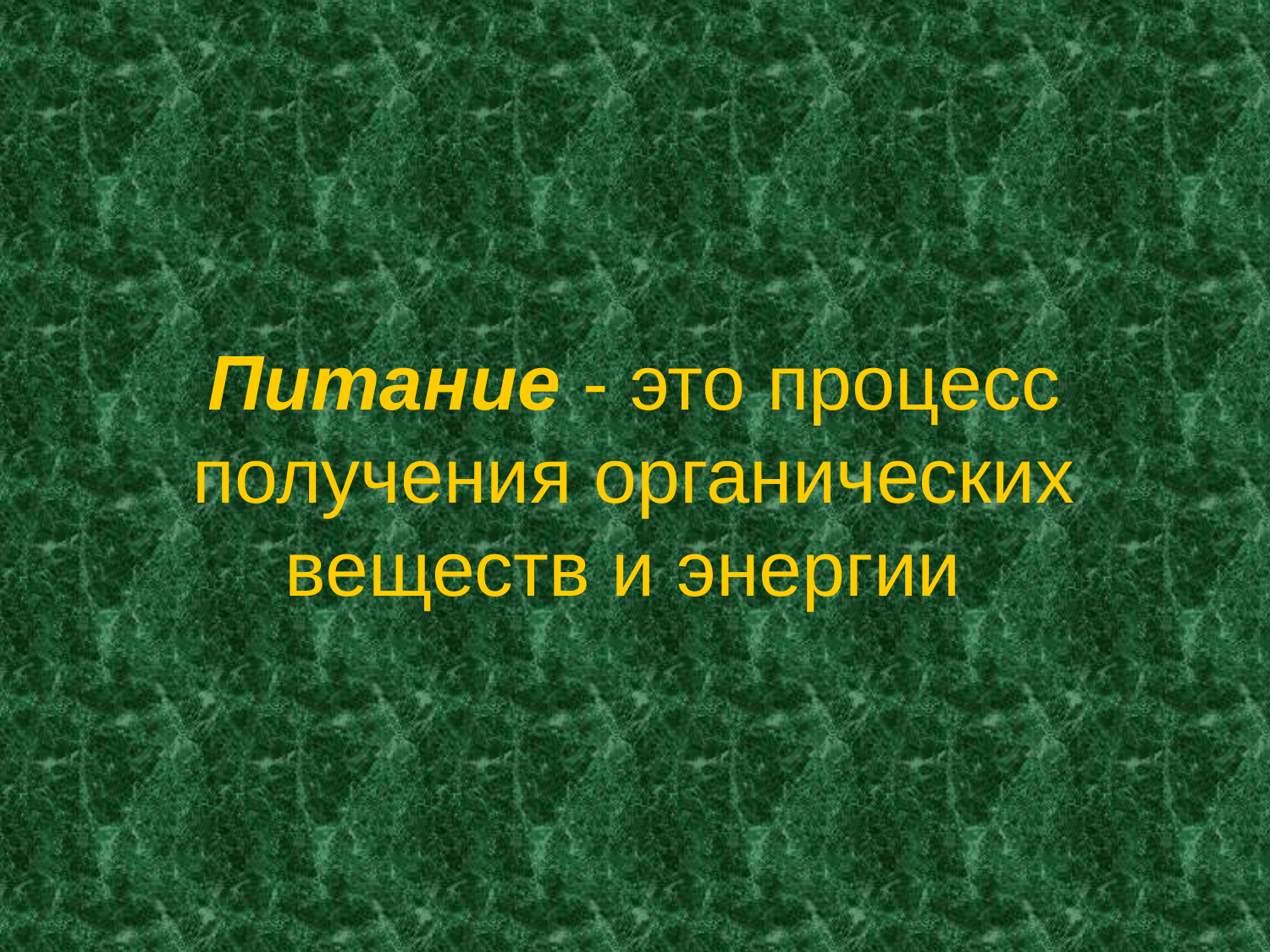

# Питание - это процесс получения органических веществ и энергии